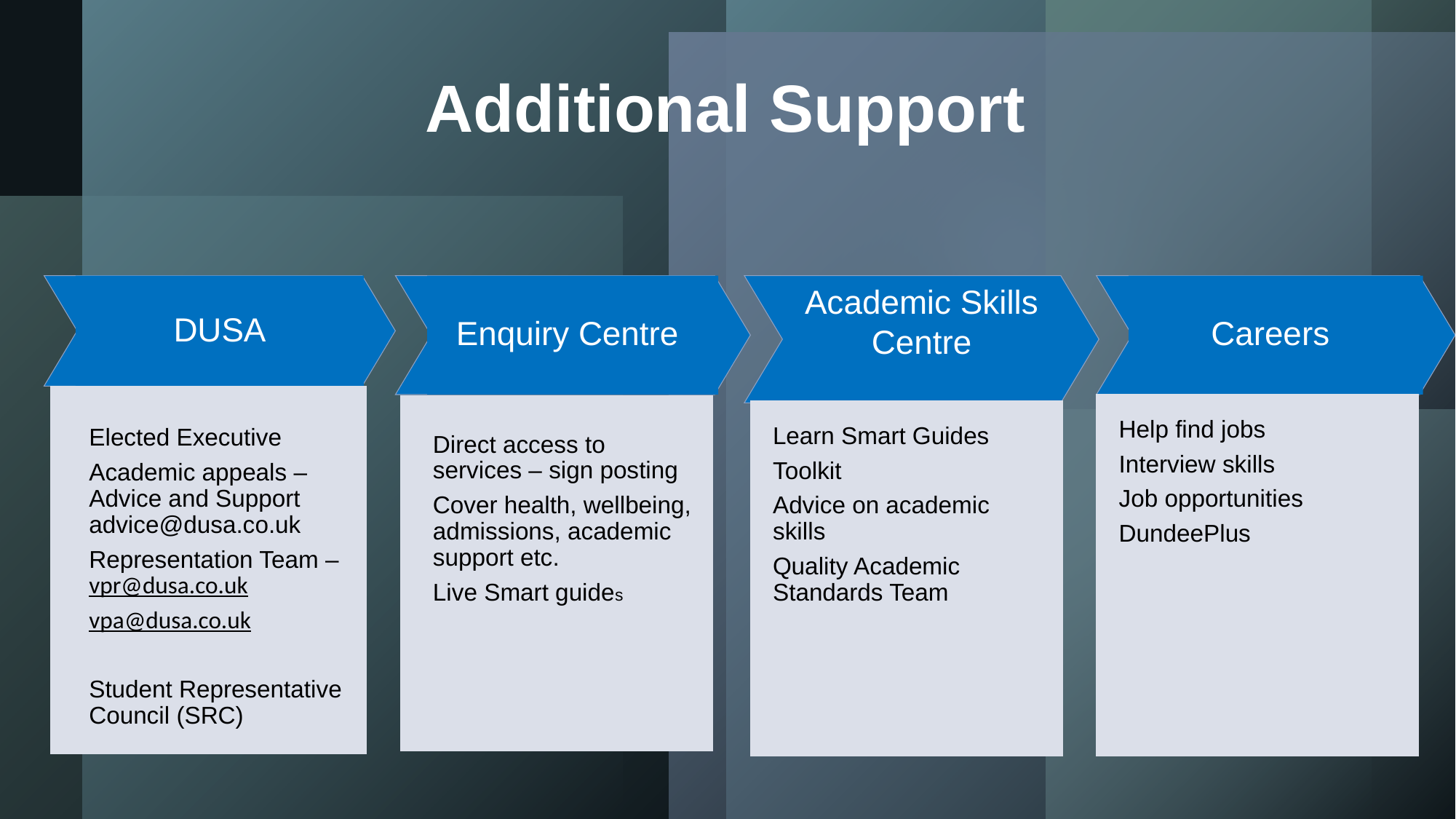

Additional Support
Academic Skills Centre

DUSA

Enquiry Centre

Careers

Elected Executive
Academic appeals – Advice and Support advice@dusa.co.uk
Representation Team –vpr@dusa.co.uk
vpa@dusa.co.uk

Student Representative Council (SRC)

Help find jobs
Interview skills
Job opportunities
DundeePlus

Direct access to services – sign posting
Cover health, wellbeing, admissions, academic support etc.
Live Smart guides

Learn Smart Guides
Toolkit
Advice on academic skills
Quality Academic Standards Team